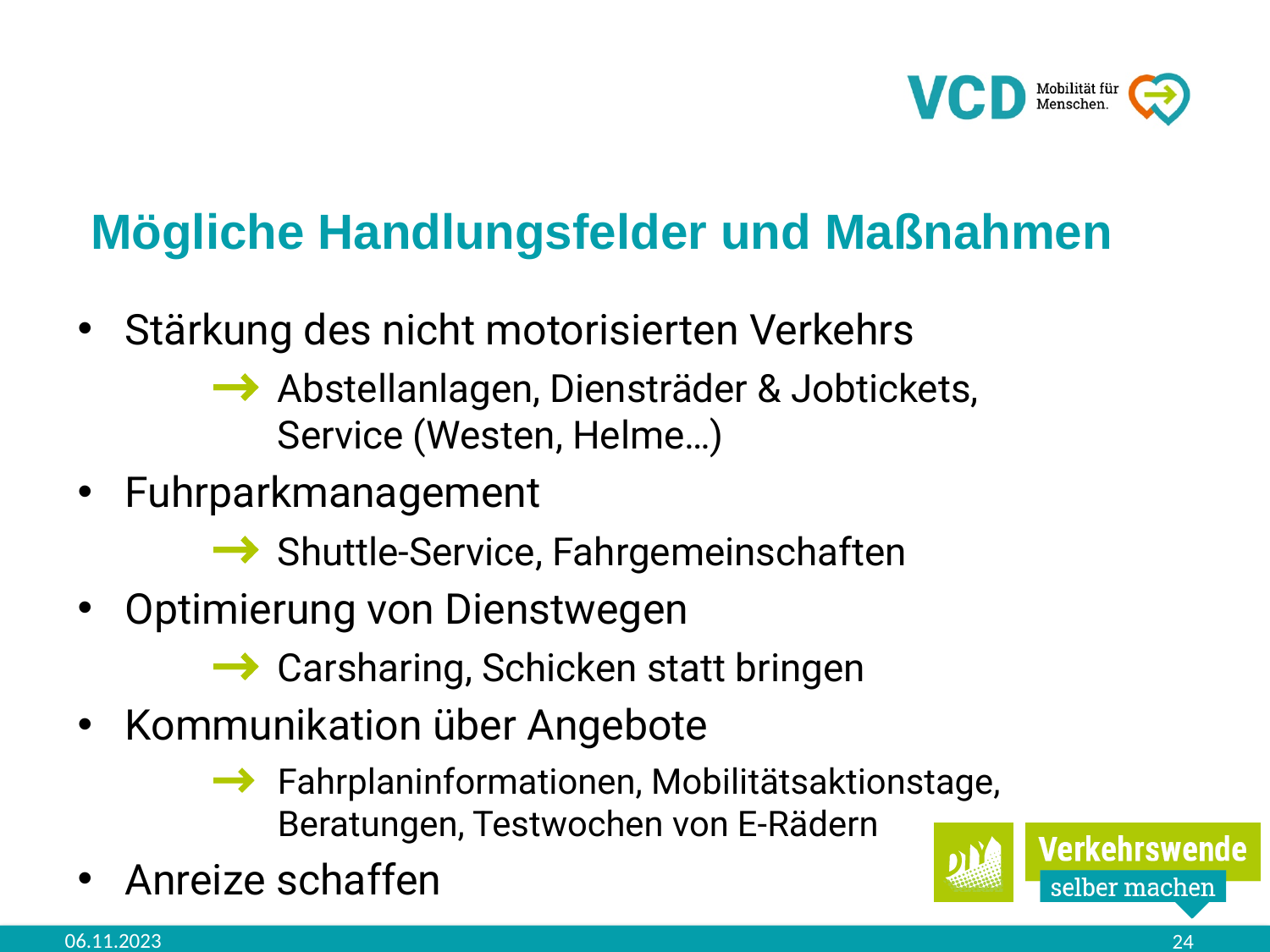

Mögliche Handlungsfelder und Maßnahmen
Stärkung des nicht motorisierten Verkehrs
Abstellanlagen, Diensträder & Jobtickets, Service (Westen, Helme…)
Fuhrparkmanagement
Shuttle-Service, Fahrgemeinschaften
Optimierung von Dienstwegen
Carsharing, Schicken statt bringen
Kommunikation über Angebote
Fahrplaninformationen, Mobilitätsaktionstage, Beratungen, Testwochen von E-Rädern
Anreize schaffen

06.11.2023
24